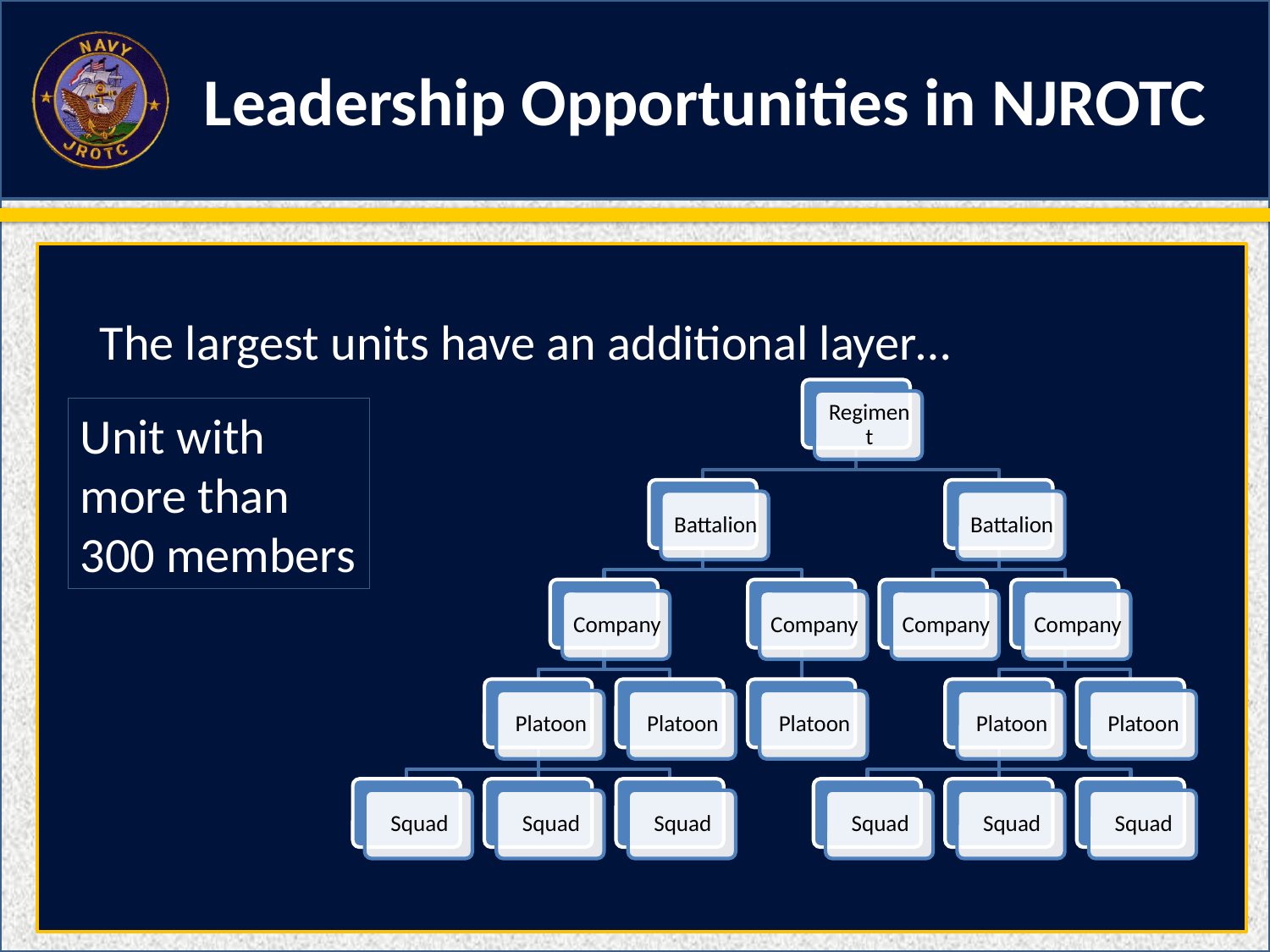

Leadership Opportunities in NJROTC
The largest units have an additional layer…
Regiment
Battalion
Company
Platoon
Squad
Squad
Squad
Platoon
Company
Platoon
Battalion
Company
Company
Platoon
Squad
Squad
Squad
Platoon
Unit with more than 300 members